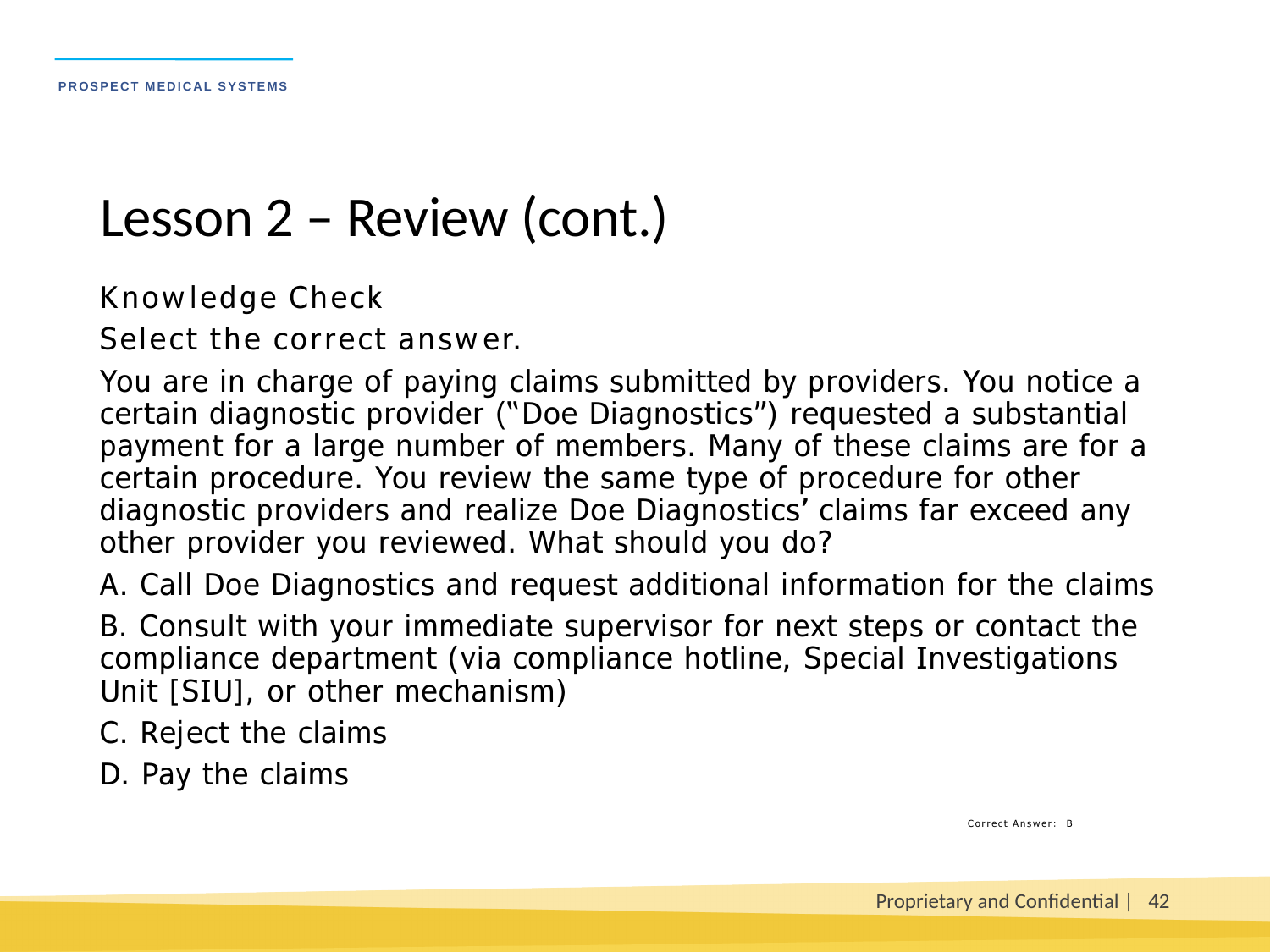

# Lesson 2 – Review (cont.)
Knowledge Check
Select the correct answer.
You are in charge of paying claims submitted by providers. You notice a certain diagnostic provider (“Doe Diagnostics”) requested a substantial payment for a large number of members. Many of these claims are for a certain procedure. You review the same type of procedure for other diagnostic providers and realize Doe Diagnostics’ claims far exceed any other provider you reviewed. What should you do?
A. Call Doe Diagnostics and request additional information for the claims
B. Consult with your immediate supervisor for next steps or contact the compliance department (via compliance hotline, Special Investigations Unit [SIU], or other mechanism)
C. Reject the claims
D. Pay the claims
                                                                                 Correct Answer:  B
Proprietary and Confidential |
42